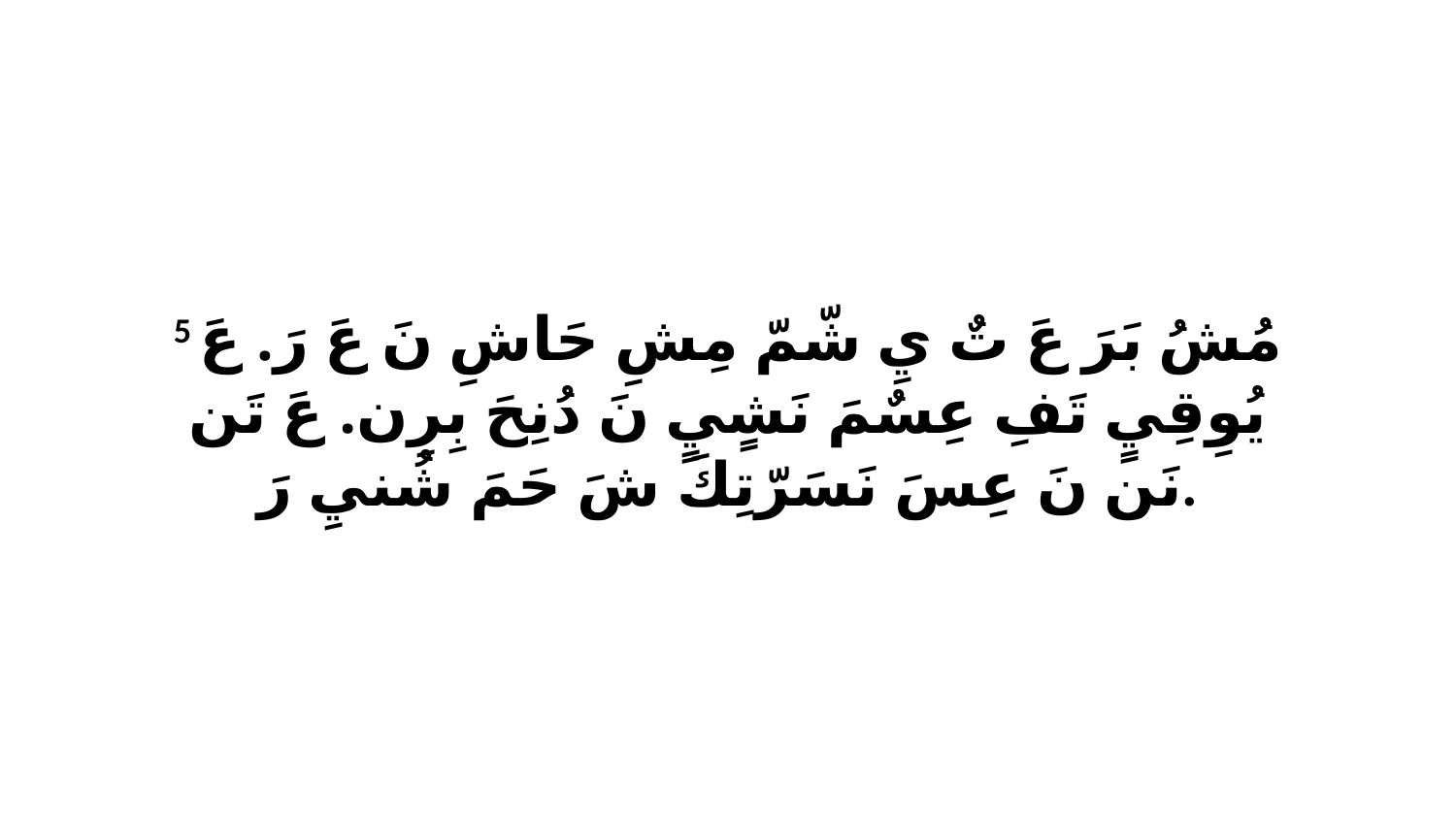

5 مُشُ بَرَ عَ تٌ يِ شّمّ مِشِ حَاشِ نَ عَ رَ. عَ يُوِقِيٍ تَفِ عِسٌمَ نَشٍيٍ نَ دُنِحَ بِرِن. عَ تَن نَن نَ عِسَ نَسَرّتِكَ شَ حَمَ شُنيِ رَ.